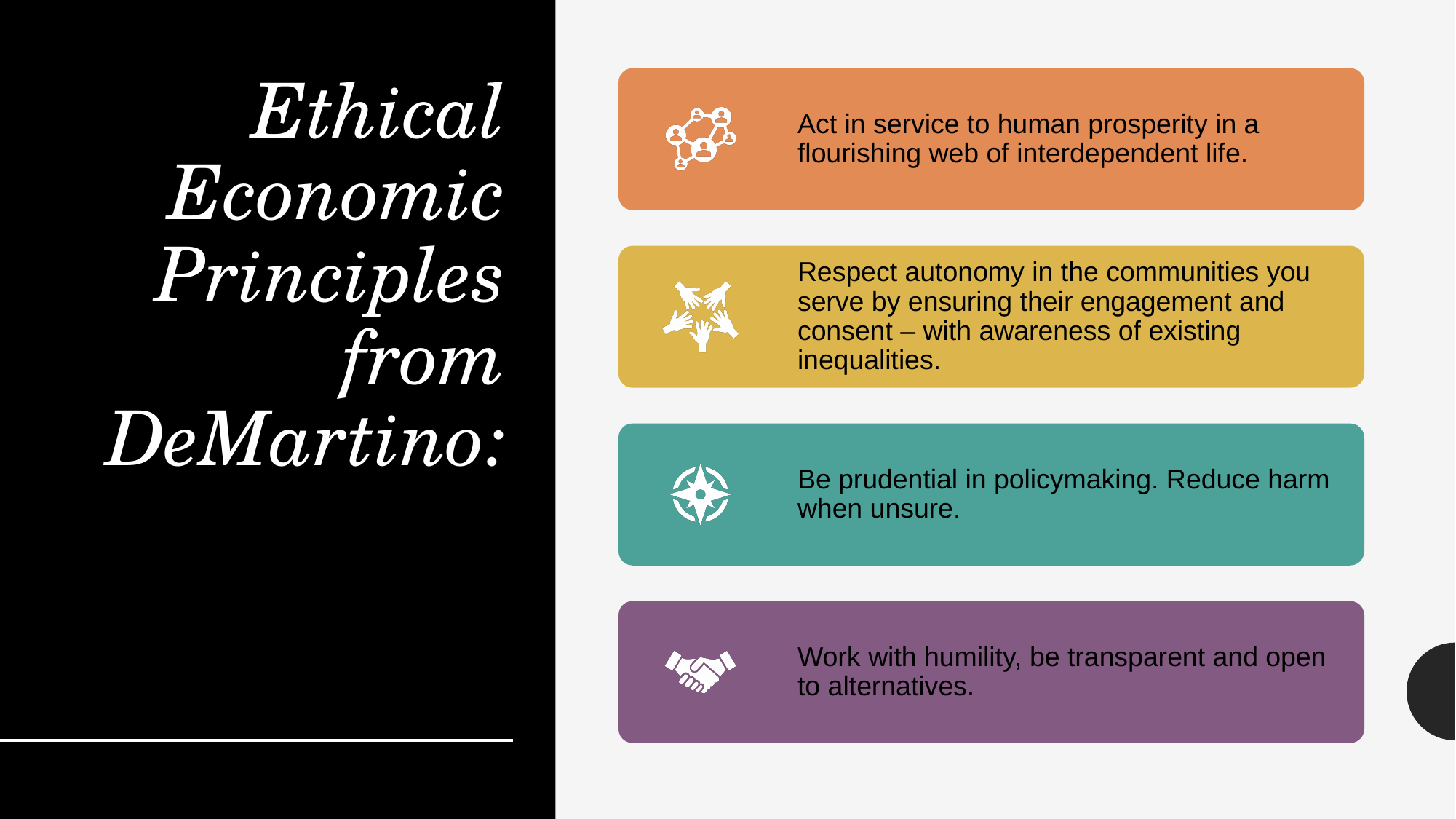

# Ethical Economic Principles from DeMartino:
Act in service to human prosperity in a flourishing web of interdependent life.
Respect autonomy in the communities you serve by ensuring their engagement and consent – with awareness of existing inequalities.
Be prudential in policymaking. Reduce harm when unsure.
Work with humility, be transparent and open to alternatives.